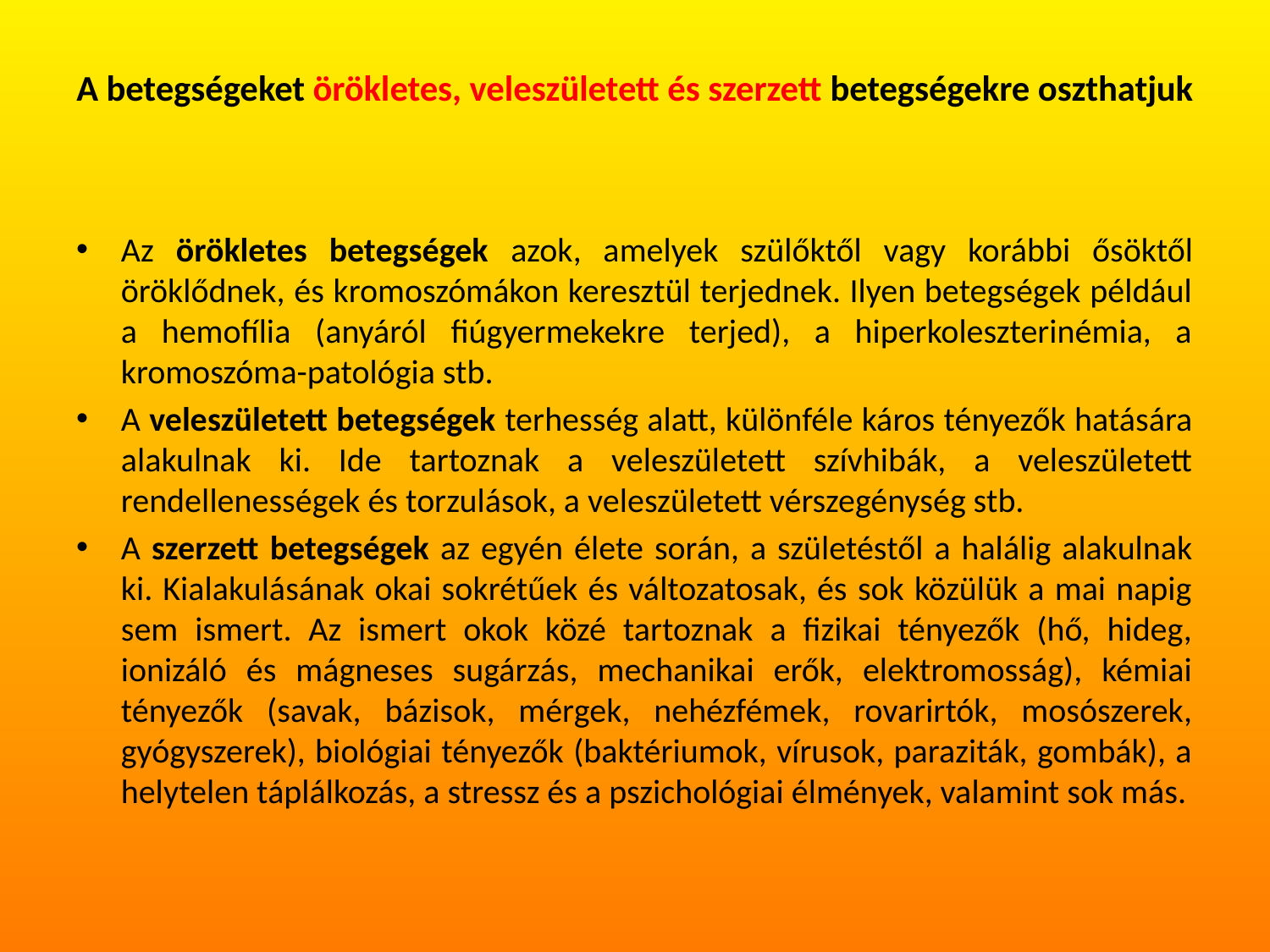

# A betegségeket örökletes, veleszületett és szerzett betegségekre oszthatjuk
Az örökletes betegségek azok, amelyek szülőktől vagy korábbi ősöktől öröklődnek, és kromoszómákon keresztül terjednek. Ilyen betegségek például a hemofília (anyáról fiúgyermekekre terjed), a hiperkoleszterinémia, a kromoszóma-patológia stb.
A veleszületett betegségek terhesség alatt, különféle káros tényezők hatására alakulnak ki. Ide tartoznak a veleszületett szívhibák, a veleszületett rendellenességek és torzulások, a veleszületett vérszegénység stb.
A szerzett betegségek az egyén élete során, a születéstől a halálig alakulnak ki. Kialakulásának okai sokrétűek és változatosak, és sok közülük a mai napig sem ismert. Az ismert okok közé tartoznak a fizikai tényezők (hő, hideg, ionizáló és mágneses sugárzás, mechanikai erők, elektromosság), kémiai tényezők (savak, bázisok, mérgek, nehézfémek, rovarirtók, mosószerek, gyógyszerek), biológiai tényezők (baktériumok, vírusok, paraziták, gombák), a helytelen táplálkozás, a stressz és a pszichológiai élmények, valamint sok más.